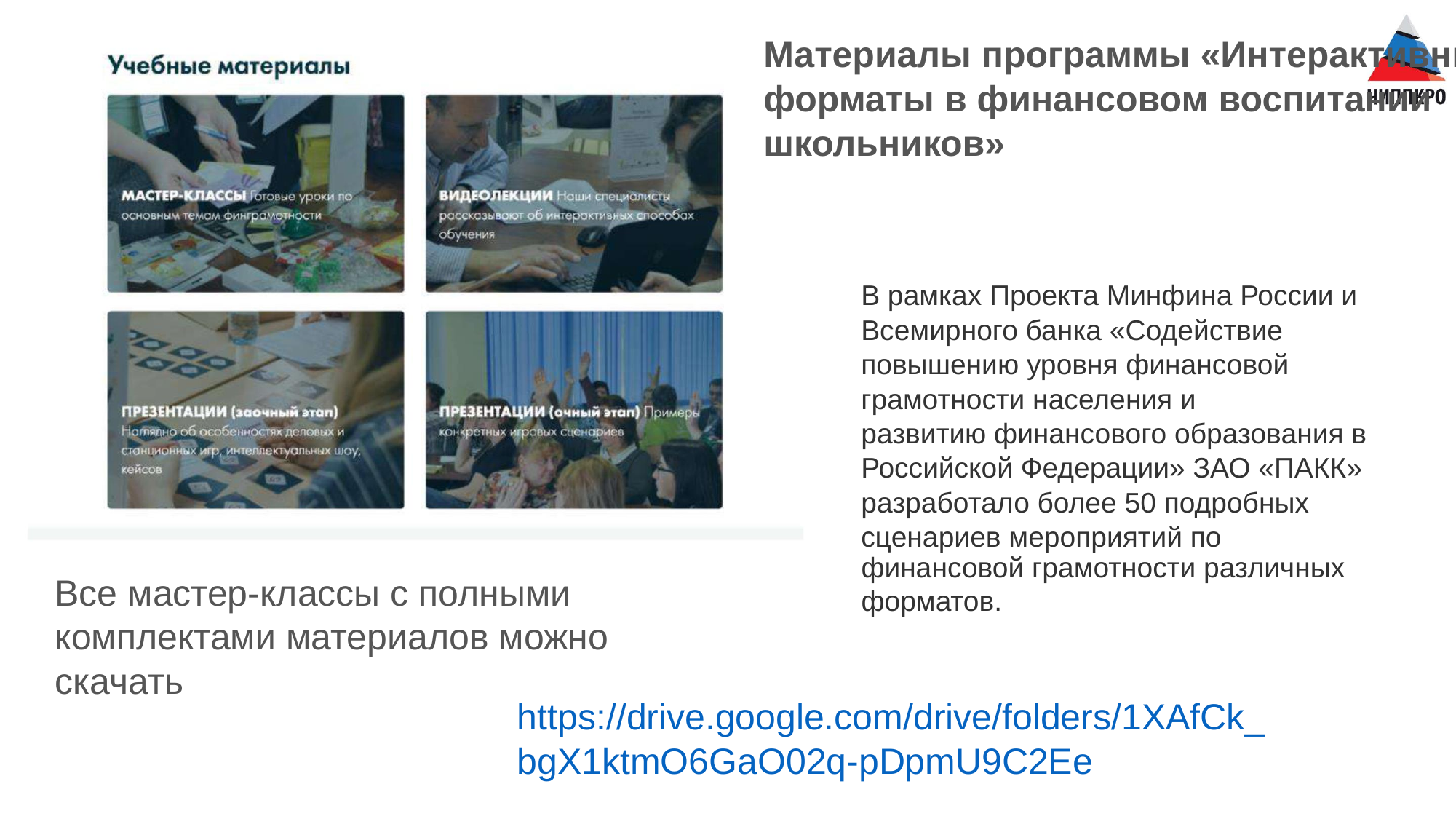

Материалы программы «Интерактивные
форматы в финансовом воспитании
школьников»
В рамках Проекта Минфина России и
Всемирного банка «Содействие
повышению уровня финансовой
грамотности населения и
развитию финансового образования в
Российской Федерации» ЗАО «ПАКК»
разработало более 50 подробных
сценариев мероприятий по
финансовой грамотности различных
форматов.
Все мастер-классы с полными
комплектами материалов можно
скачать
https://drive.google.com/drive/folders/1XAfCk_
bgX1ktmO6GaO02q-pDpmU9C2Ee